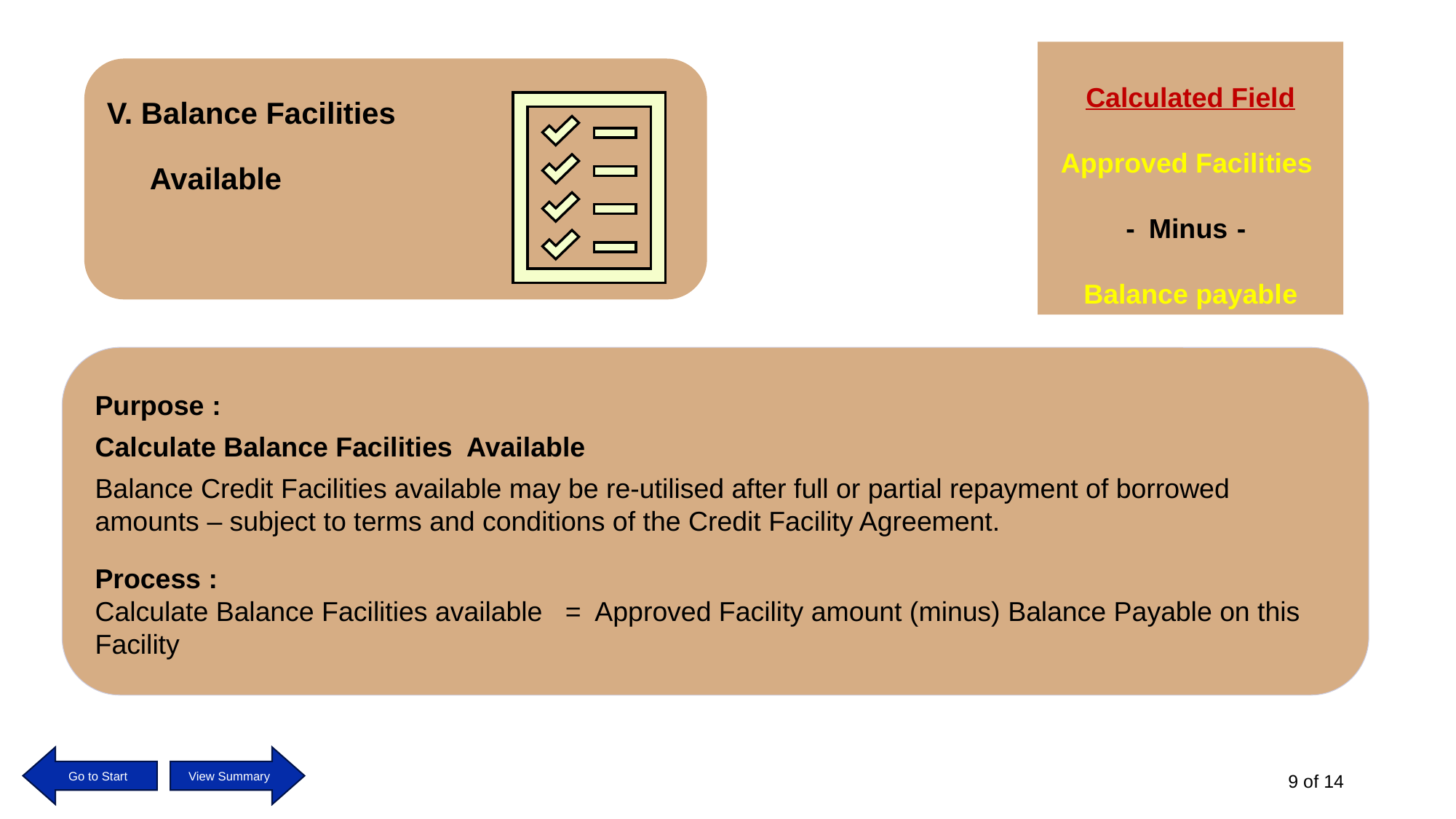

Calculated Field
Approved Facilities
- Minus -
Balance payable
V. Balance Facilities
Available

Purpose :
Calculate Balance Facilities  Available
Balance Credit Facilities available may be re-utilised after full or partial repayment of borrowed amounts – subject to terms and conditions of the Credit Facility Agreement.
Process :
Calculate Balance Facilities available   =  Approved Facility amount (minus) Balance Payable on this Facility
Go to Start
View Summary
9 of 14